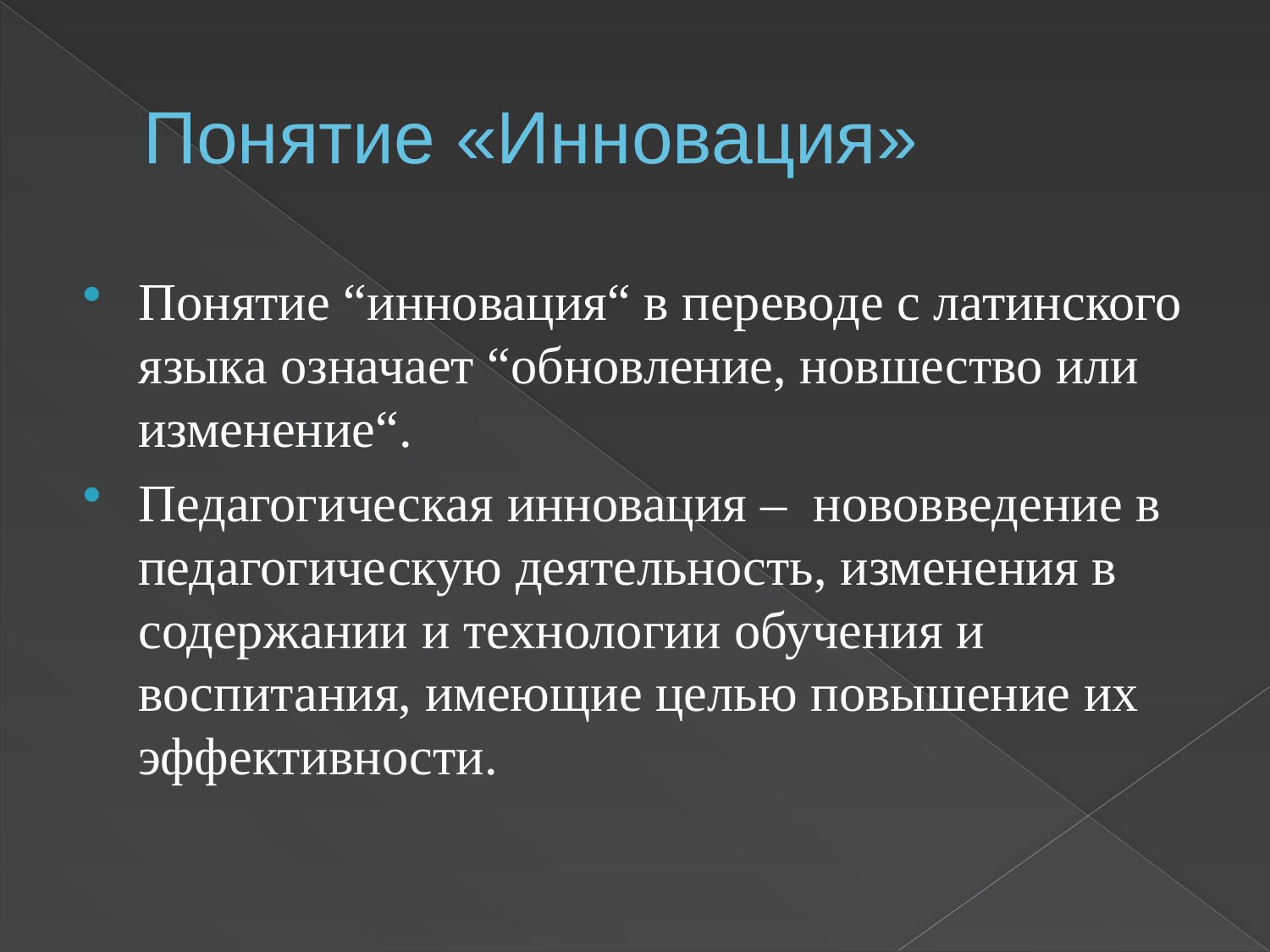

# Понятие «Инновация»
Понятие “инновация“ в переводе с латинского языка означает “обновление, новшество или изменение“.
Педагогическая инновация –  нововведение в педагогическую деятельность, изменения в содержании и технологии обучения и воспитания, имеющие целью повышение их эффективности.